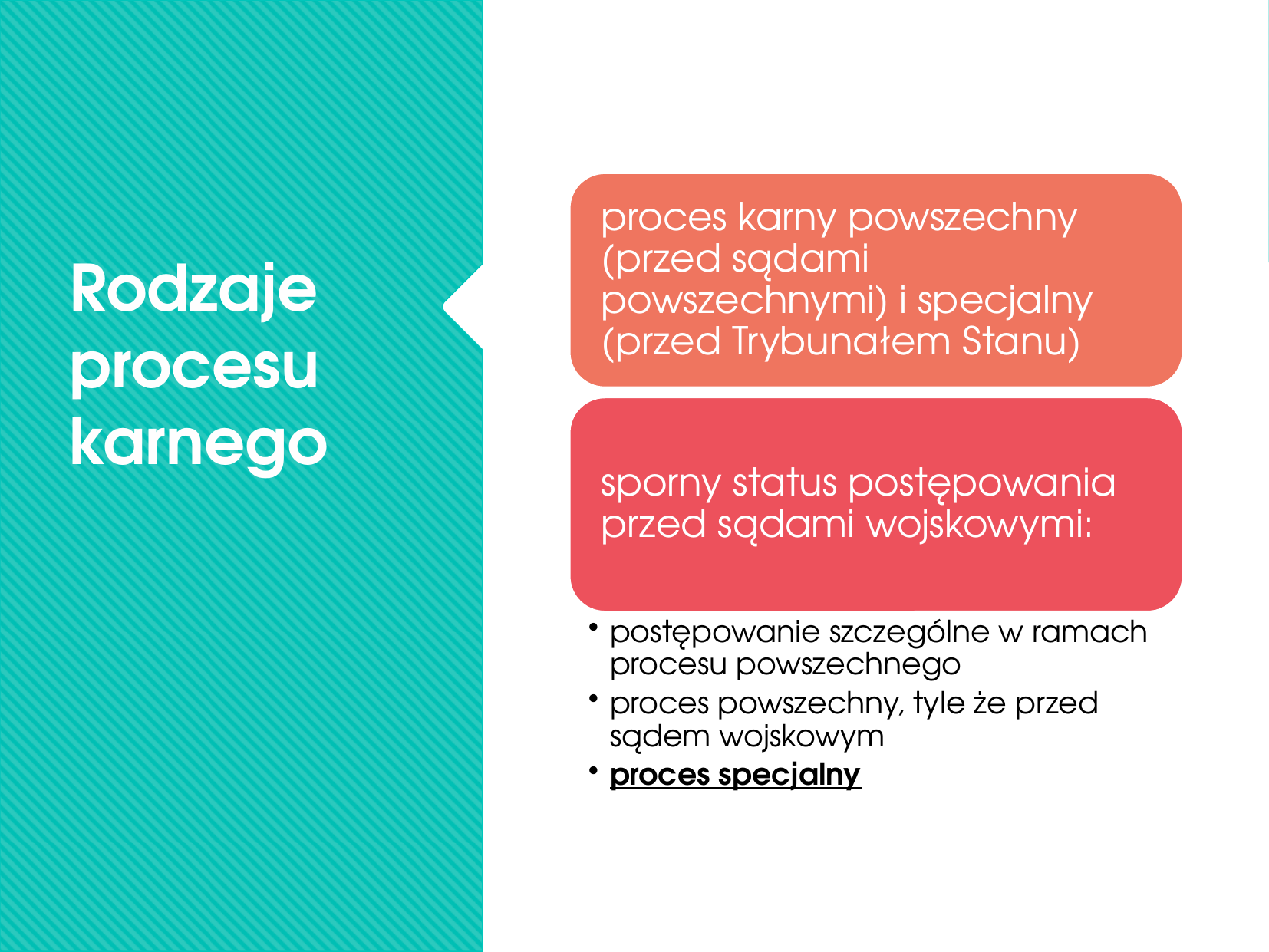

proces karny powszechny (przed sądami powszechnymi) i specjalny (przed Trybunałem Stanu)
sporny status postępowania przed sądami wojskowymi:
postępowanie szczególne w ramach procesu powszechnego
proces powszechny, tyle że przed sądem wojskowym
proces specjalny
Rodzaje procesu karnego